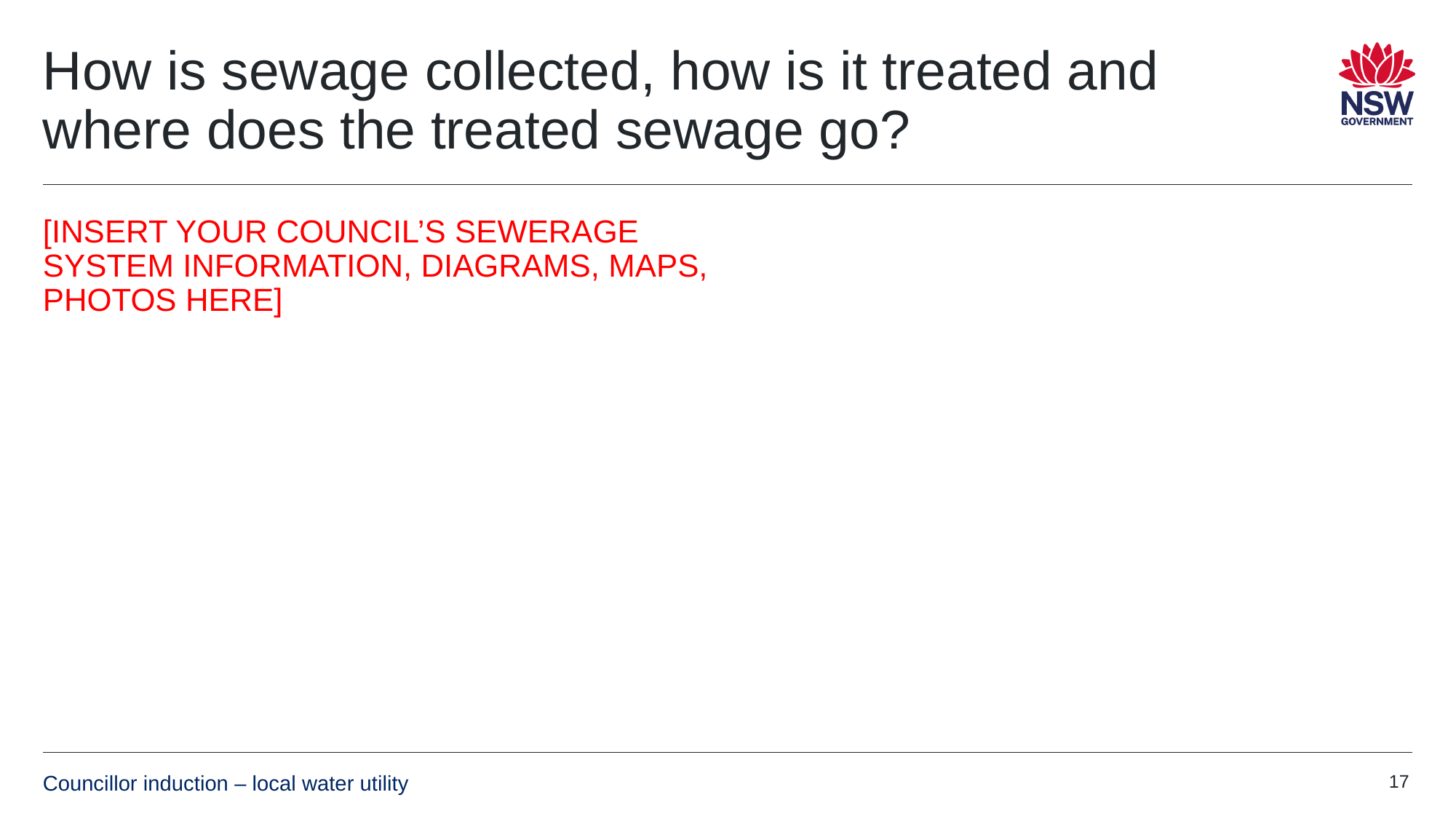

# How is sewage collected, how is it treated and where does the treated sewage go?
[INSERT YOUR COUNCIL’S SEWERAGE SYSTEM INFORMATION, DIAGRAMS, MAPS, PHOTOS HERE]

17
Councillor induction – local water utility